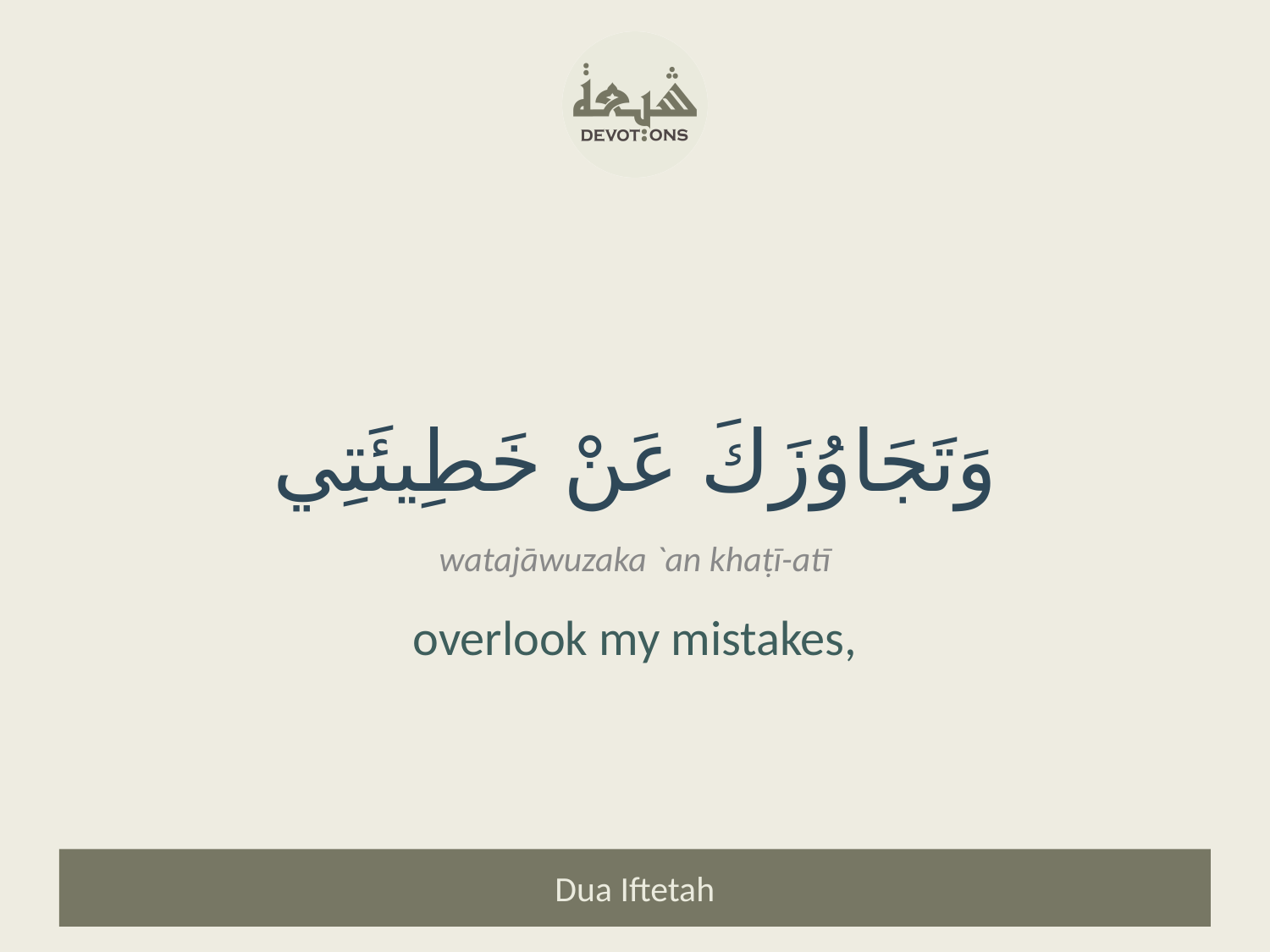

وَتَجَاوُزَكَ عَنْ خَطِيئَتِي
watajāwuzaka `an khaṭī-atī
overlook my mistakes,
Dua Iftetah